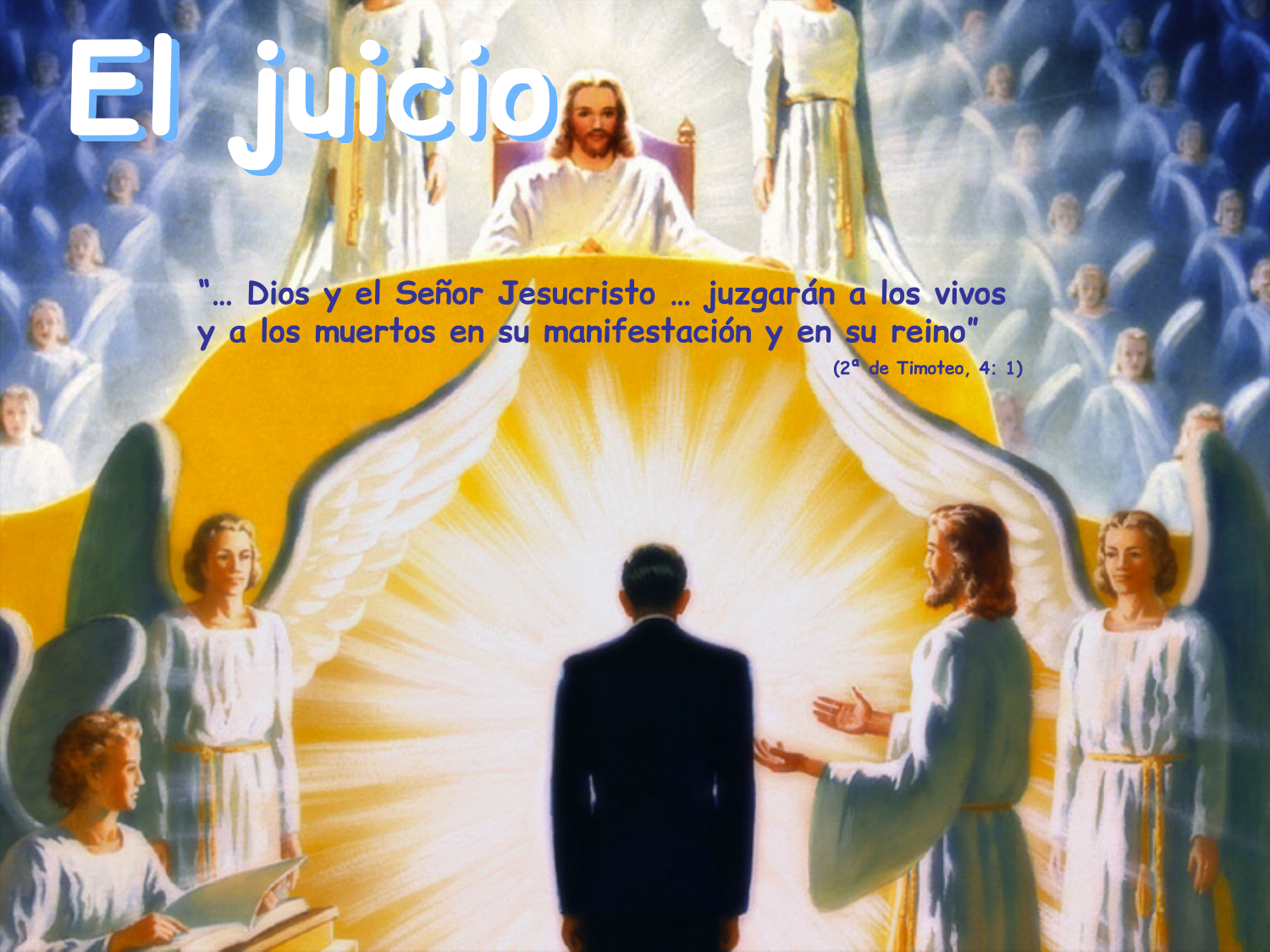

El juicio
“… Dios y el Señor Jesucristo … juzgarán a los vivos y a los muertos en su manifestación y en su reino”
(2ª de Timoteo, 4: 1)